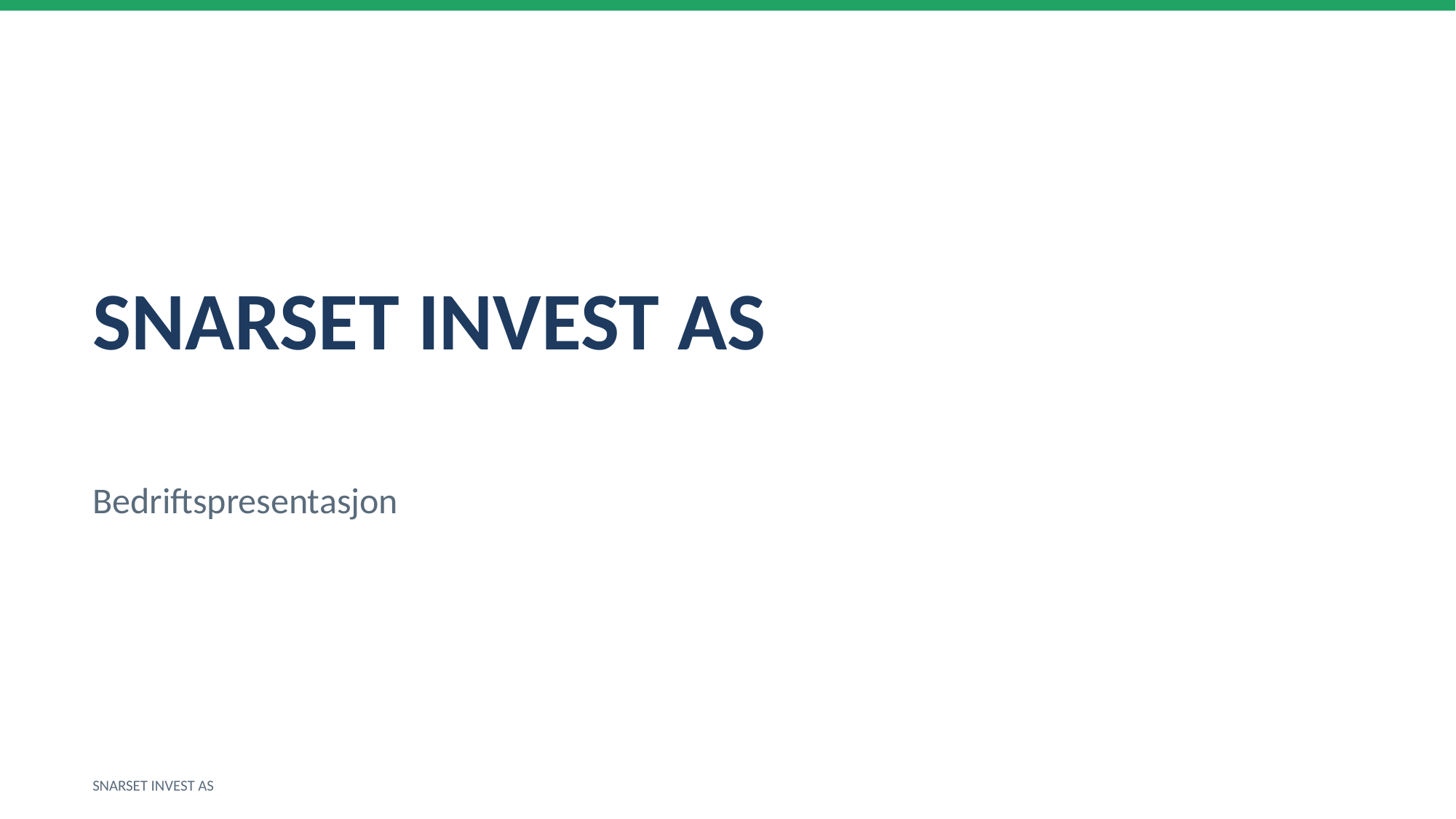

SNARSET INVEST AS
Bedriftspresentasjon
SNARSET INVEST AS